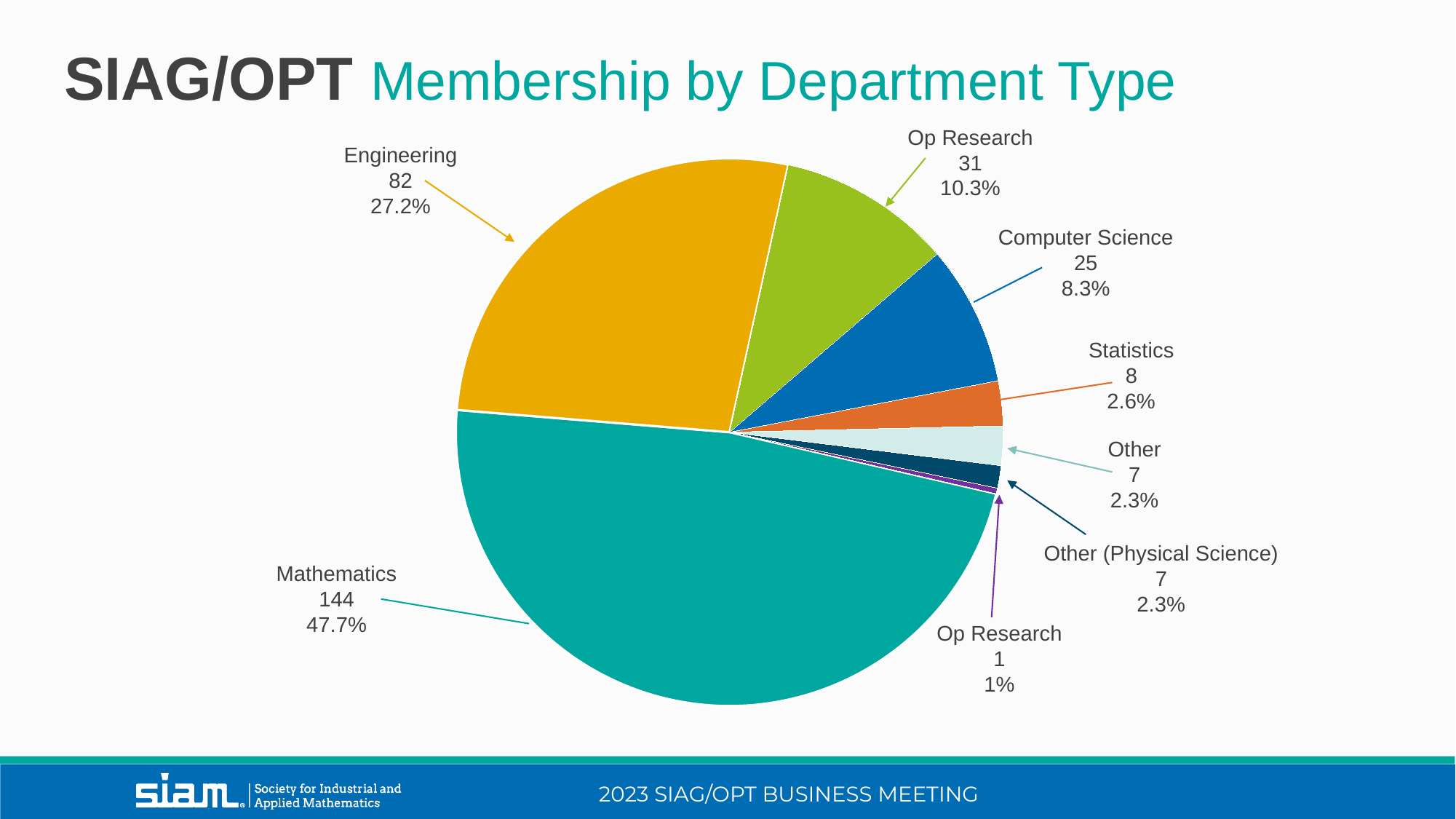

SIAG/OPT Membership by Department Type
Op Research
31
10.3%
Engineering
82
27.2%

### Chart

| Category | Number |
|---|---|
| Mathematics | 144.0 |
| Engineering | 82.0 |
| Op Research | 31.0 |
| Computer Science | 25.0 |
| Statistics | 8.0 |
| Other | 7.0 |
| Other  (Physcial Sciences) | 4.0 |
| Physics | 1.0 |
Computer Science
25
8.3%
Statistics
8
2.6%
Other
7
2.3%
Other (Physical Science)
7
2.3%
Mathematics
144
47.7%
Op Research
1
1%
2023 SIAG/OPT Business meeting